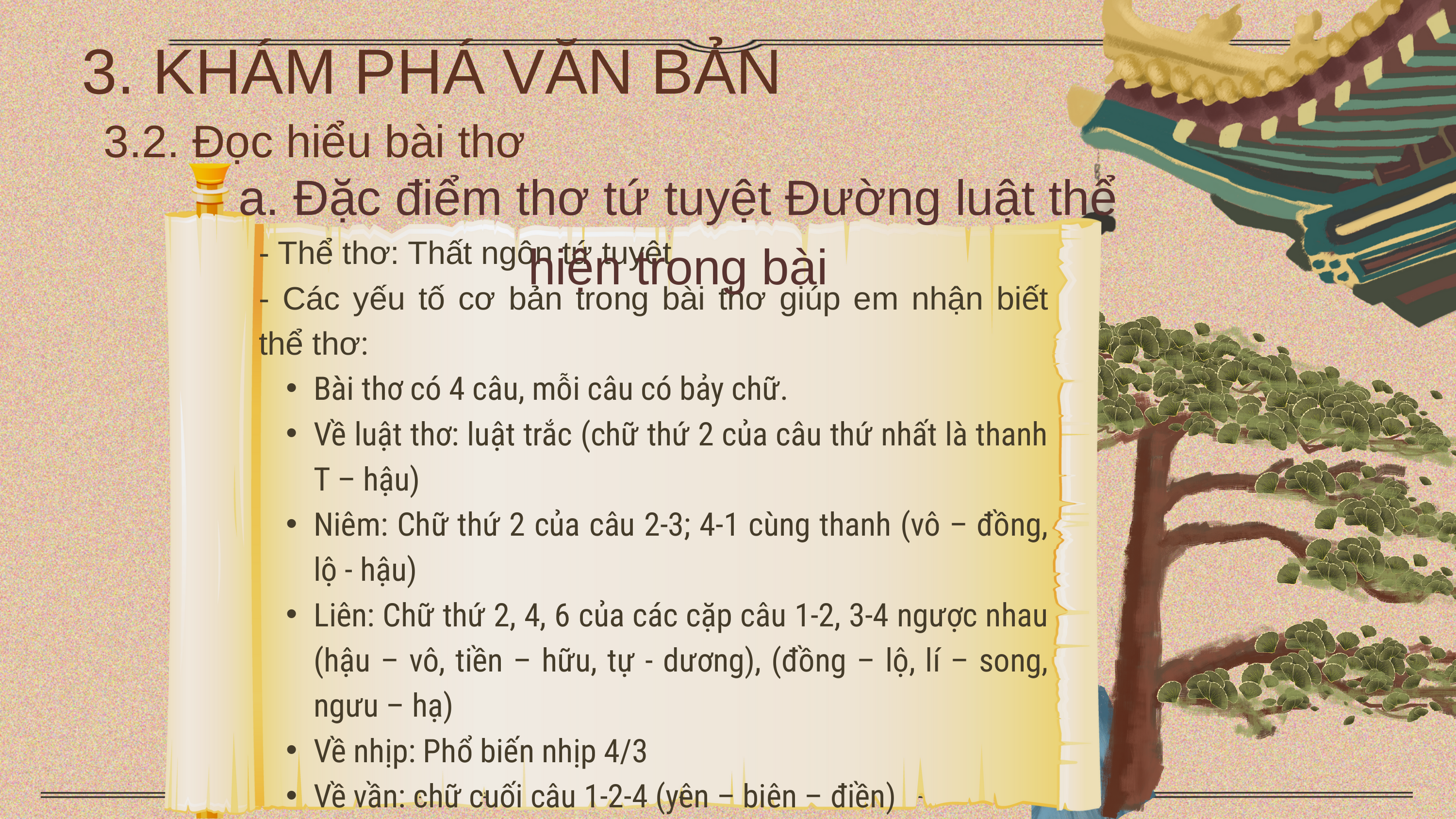

3. KHÁM PHÁ VĂN BẢN
3.2. Đọc hiểu bài thơ
a. Đặc điểm thơ tứ tuyệt Đường luật thể hiện trong bài

- Thể thơ: Thất ngôn tứ tuyệt
- Các yếu tố cơ bản trong bài thơ giúp em nhận biết thể thơ:
Bài thơ có 4 câu, mỗi câu có bảy chữ.
Về luật thơ: luật trắc (chữ thứ 2 của câu thứ nhất là thanh T – hậu)
Niêm: Chữ thứ 2 của câu 2-3; 4-1 cùng thanh (vô – đồng, lộ - hậu)
Liên: Chữ thứ 2, 4, 6 của các cặp câu 1-2, 3-4 ngược nhau (hậu – vô, tiền – hữu, tự - dương), (đồng – lộ, lí – song, ngưu – hạ)
Về nhịp: Phổ biến nhịp 4/3
Về vần: chữ cuối câu 1-2-4 (yên – biên – điền)